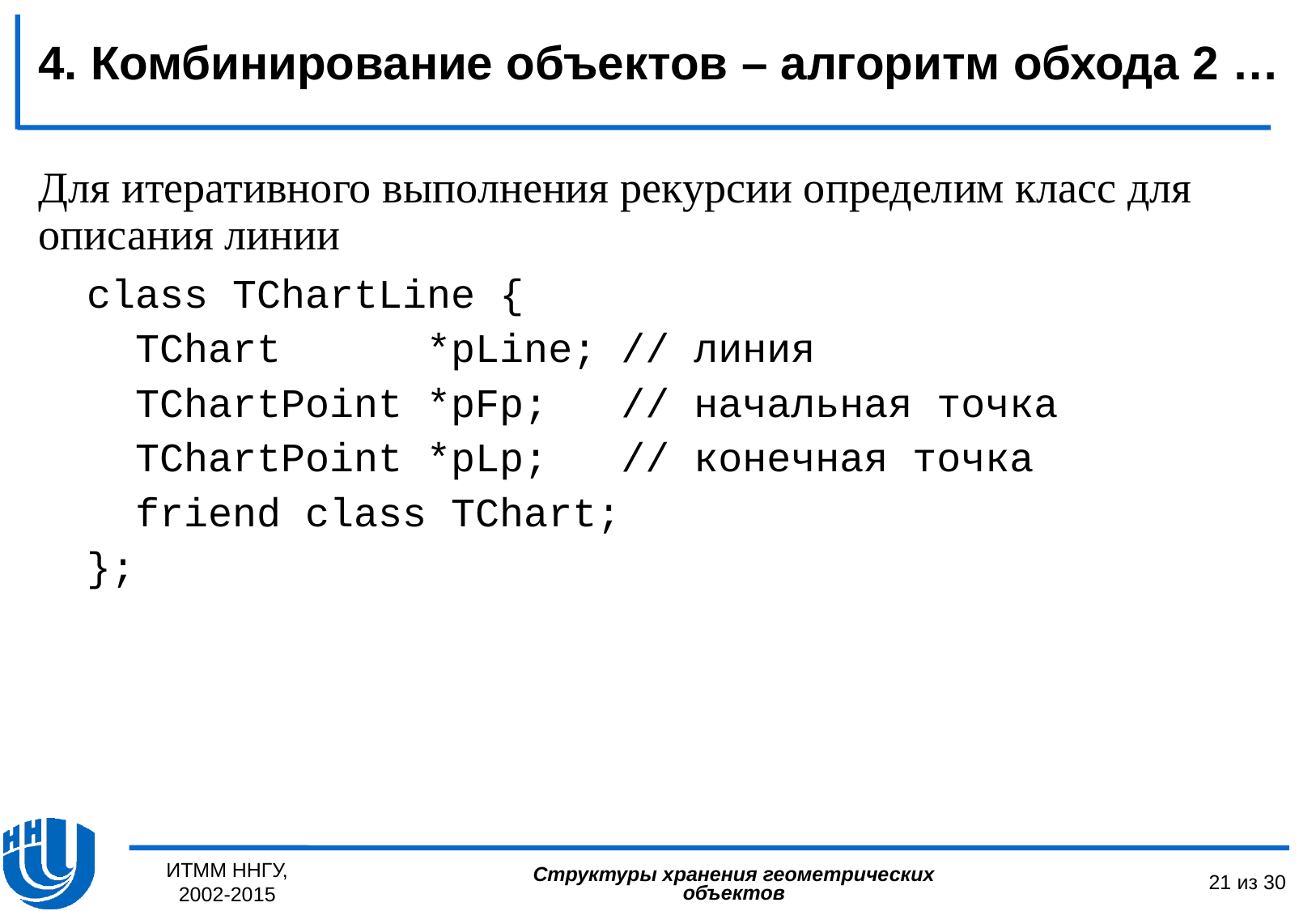

4. Комбинирование объектов – алгоритм обхода 2 …
Для итеративного выполнения рекурсии определим класс для описания линии
class TChartLine {
  TChart      *pLine; // линия
  TChartPoint *pFp;   // начальная точка
  TChartPoint *pLp;   // конечная точка
  friend class TChart;
};
ИТММ ННГУ, 2002-2015
21 из 30
Структуры хранения геометрических объектов